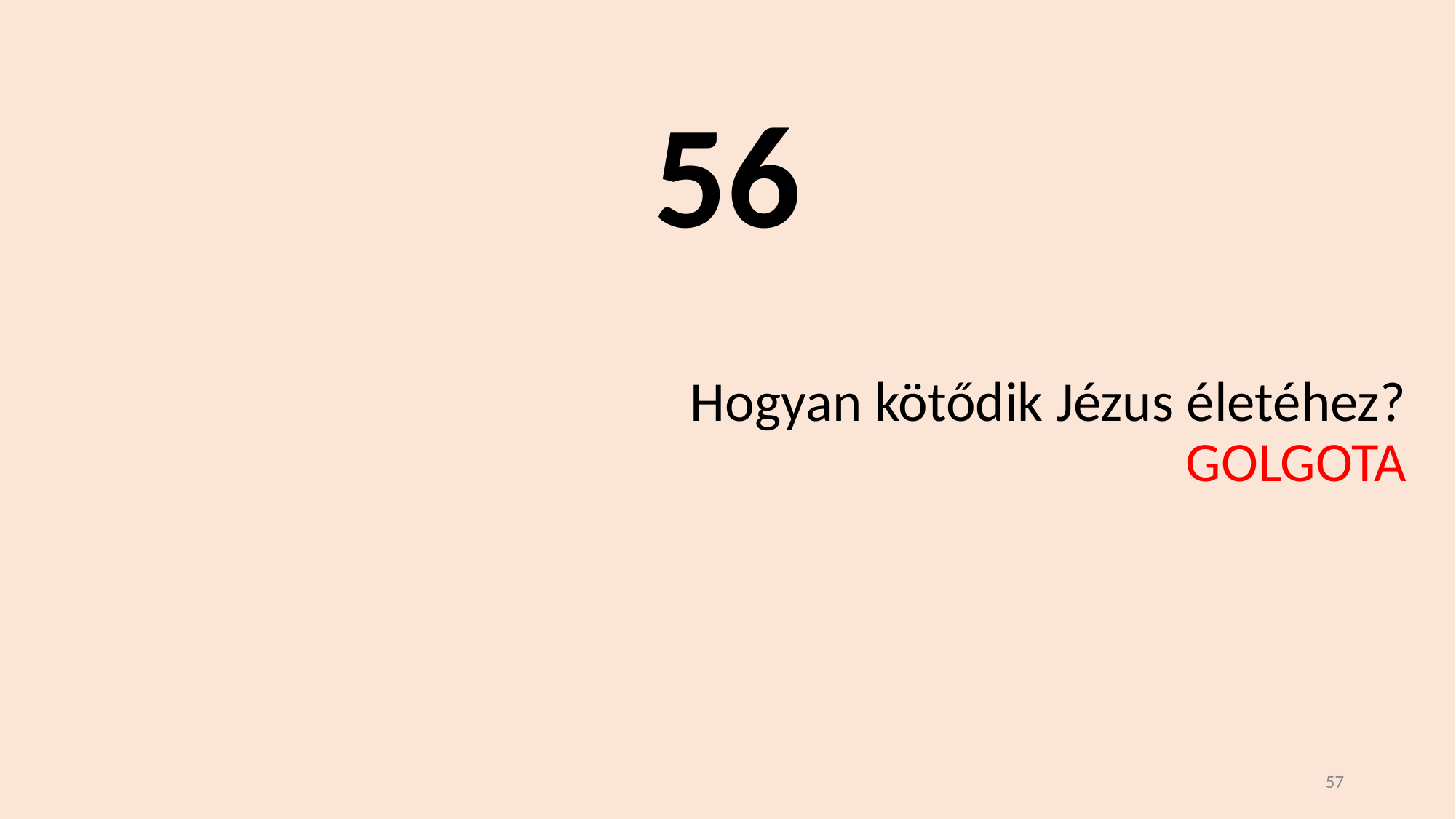

56
# Hogyan kötődik Jézus életéhez? GOLGOTA
57